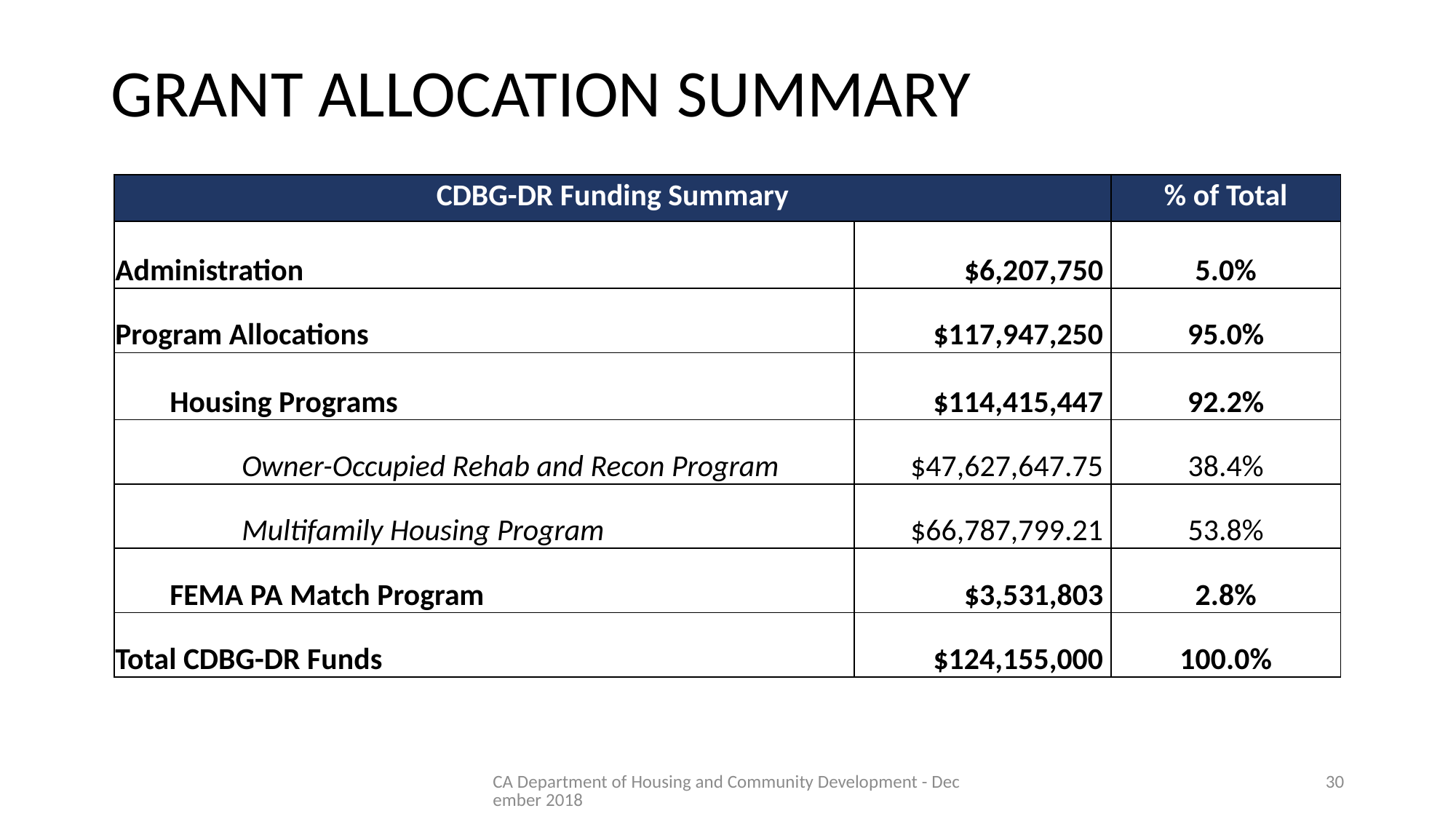

# GRANT ALLOCATION SUMMARY
| CDBG-DR Funding Summary |  | % of Total |
| --- | --- | --- |
| Administration | $6,207,750 | 5.0% |
| Program Allocations | $117,947,250 | 95.0% |
| Housing Programs | $114,415,447 | 92.2% |
| Owner-Occupied Rehab and Recon Program | $47,627,647.75 | 38.4% |
| Multifamily Housing Program | $66,787,799.21 | 53.8% |
| FEMA PA Match Program | $3,531,803 | 2.8% |
| Total CDBG-DR Funds | $124,155,000 | 100.0% |
CA Department of Housing and Community Development - December 2018
30